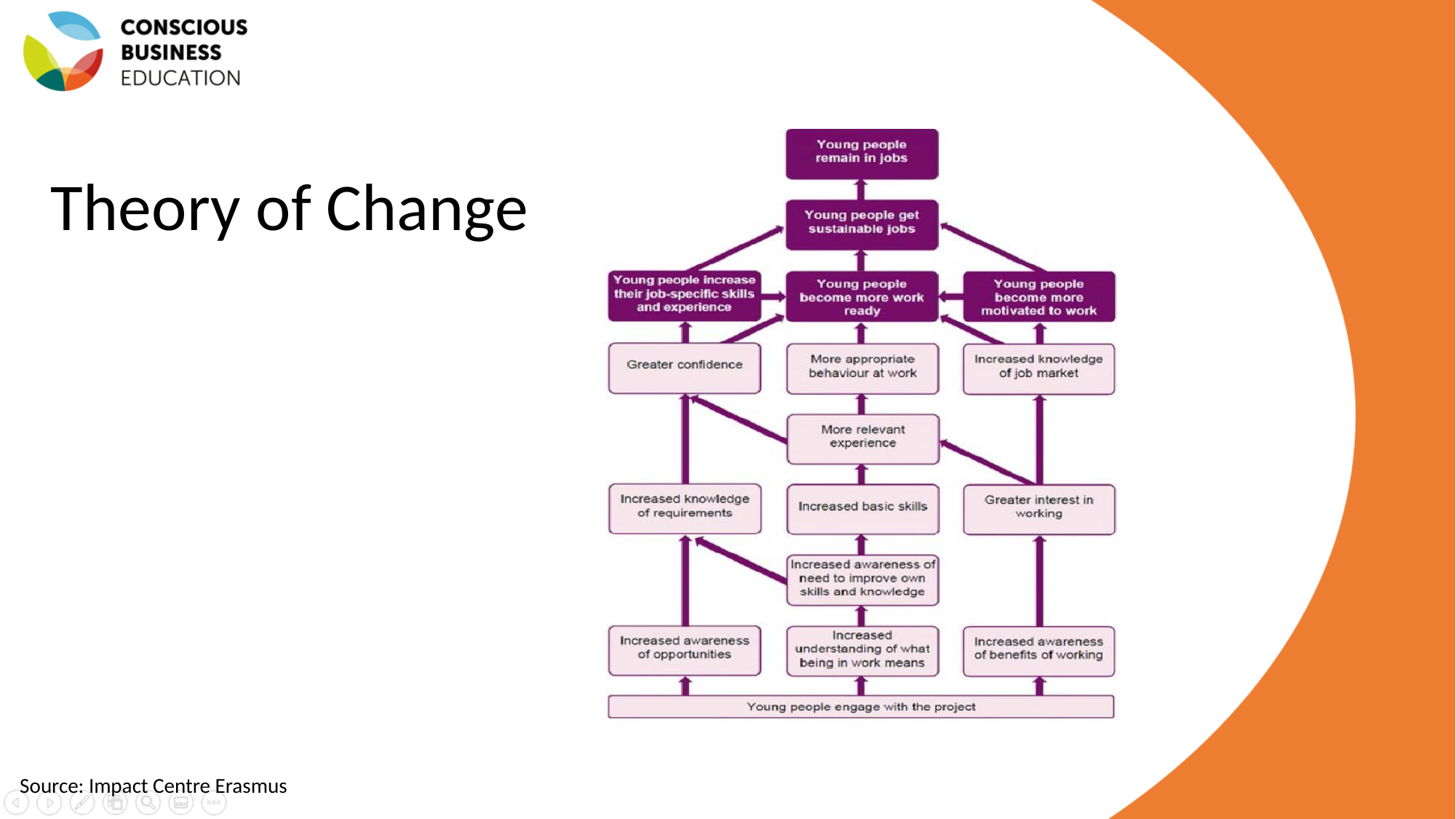

# Theory of Change

Source: Impact Centre Erasmus